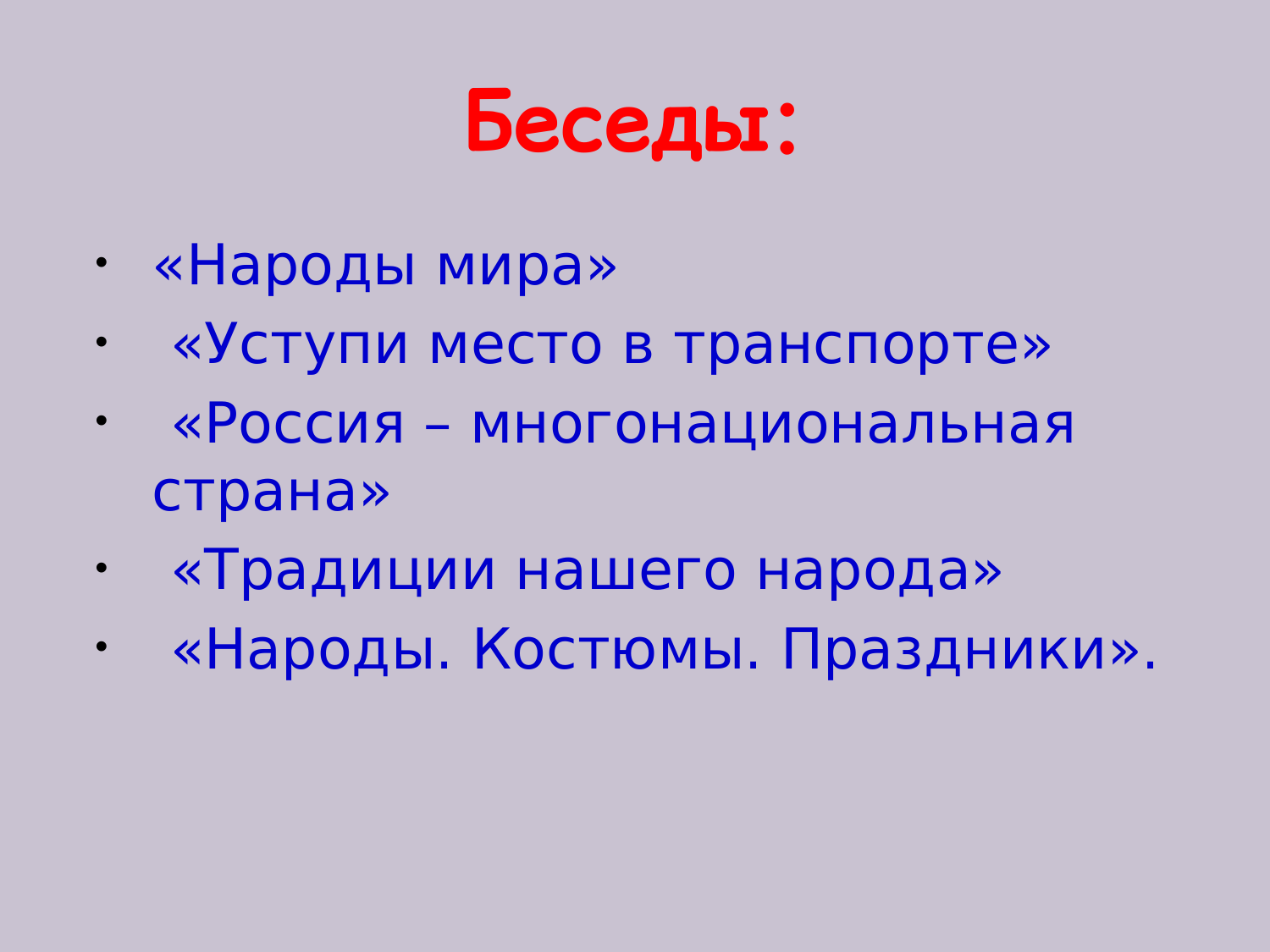

# Беседы:
«Народы мира»
 «Уступи место в транспорте»
 «Россия – многонациональная  страна»
 «Традиции нашего народа»
 «Народы. Костюмы. Праздники».